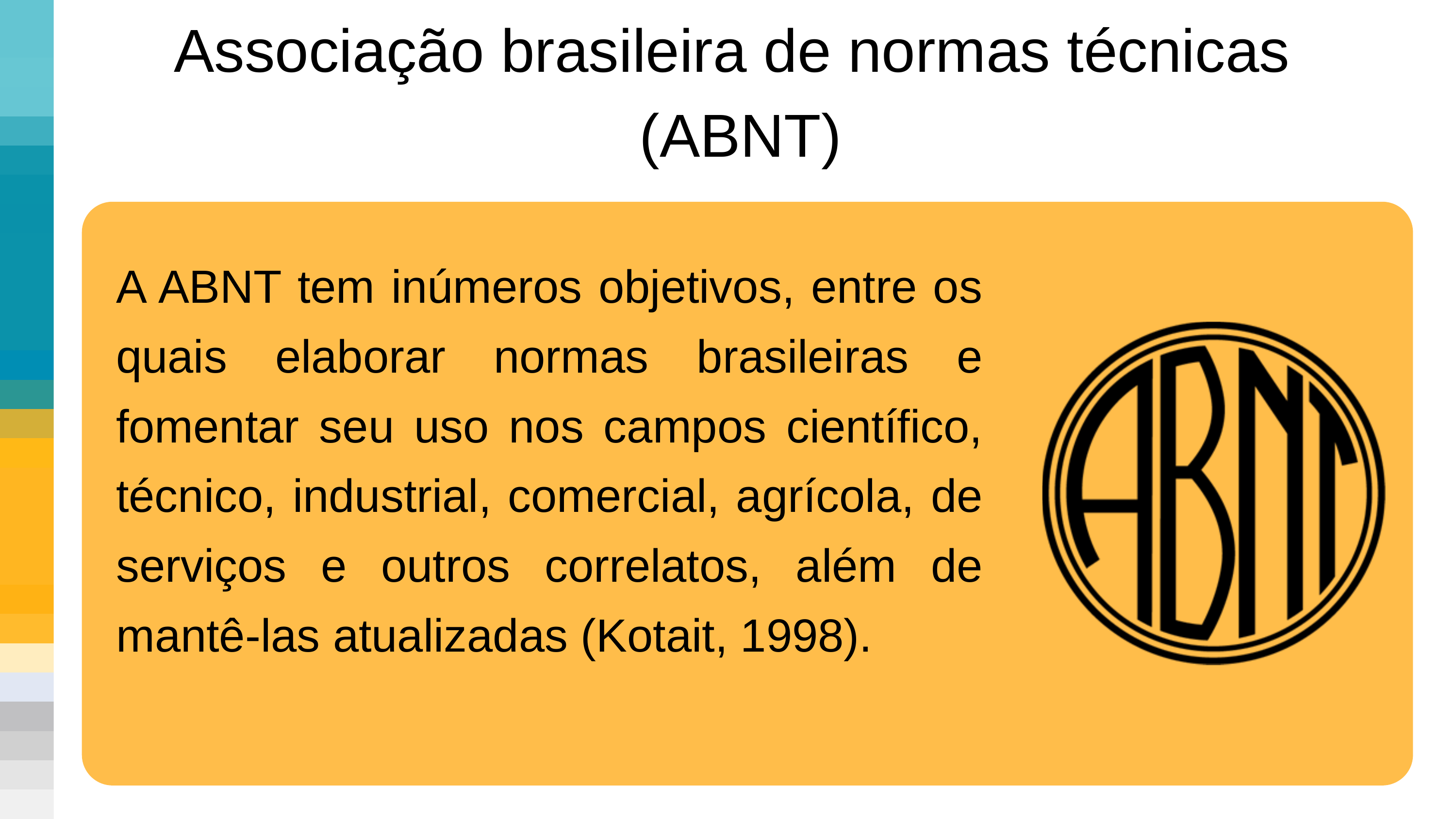

Associação brasileira de normas técnicas
(ABNT)

A ABNT tem inúmeros objetivos, entre os quais elaborar normas brasileiras e fomentar seu uso nos campos científico, técnico, industrial, comercial, agrícola, de serviços e outros correlatos, além de mantê-las atualizadas (Kotait, 1998).